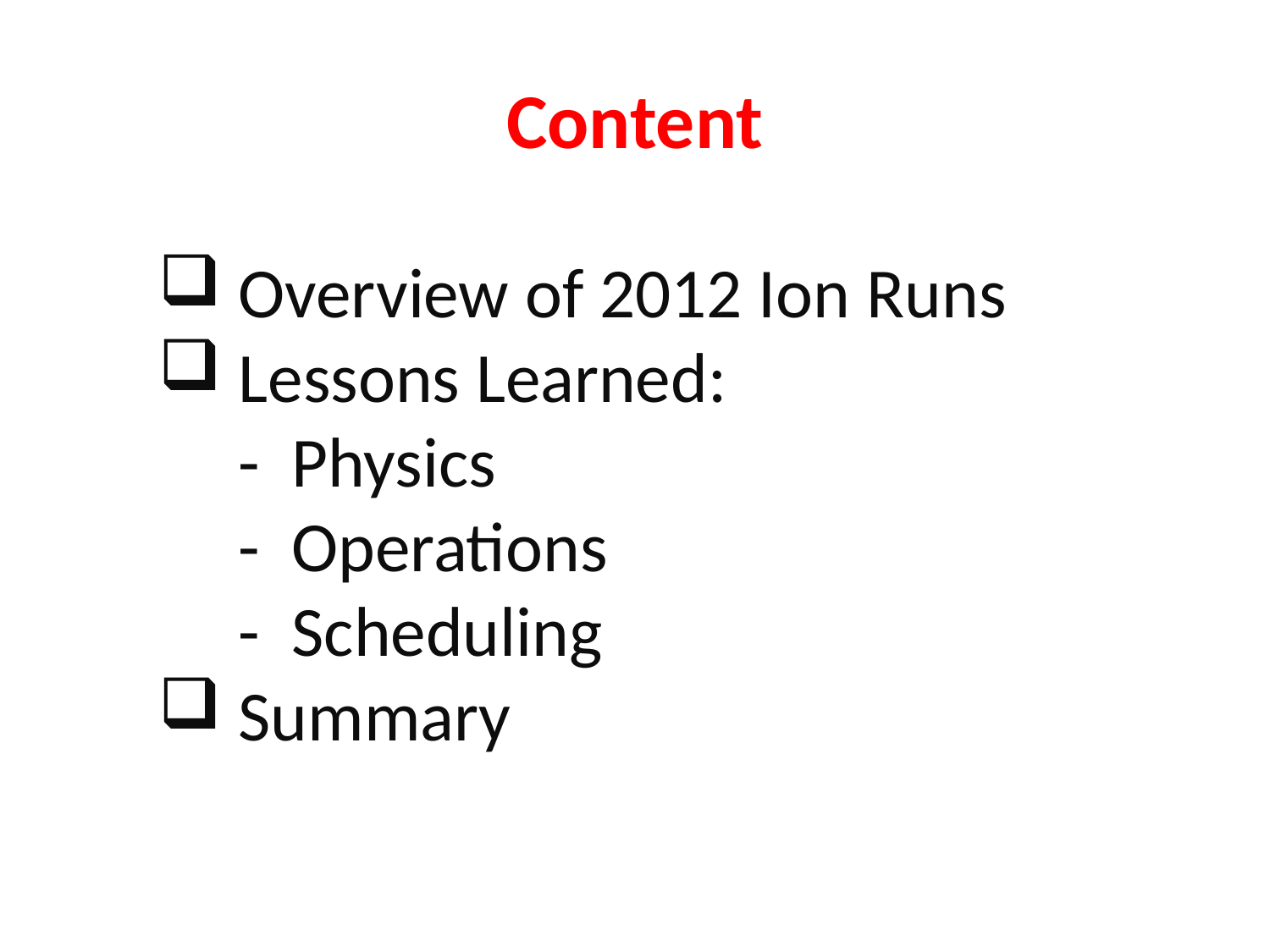

# Content
Overview of 2012 Ion Runs
Lessons Learned:
     -  Physics
     -  Operations
     -  Scheduling
Summary